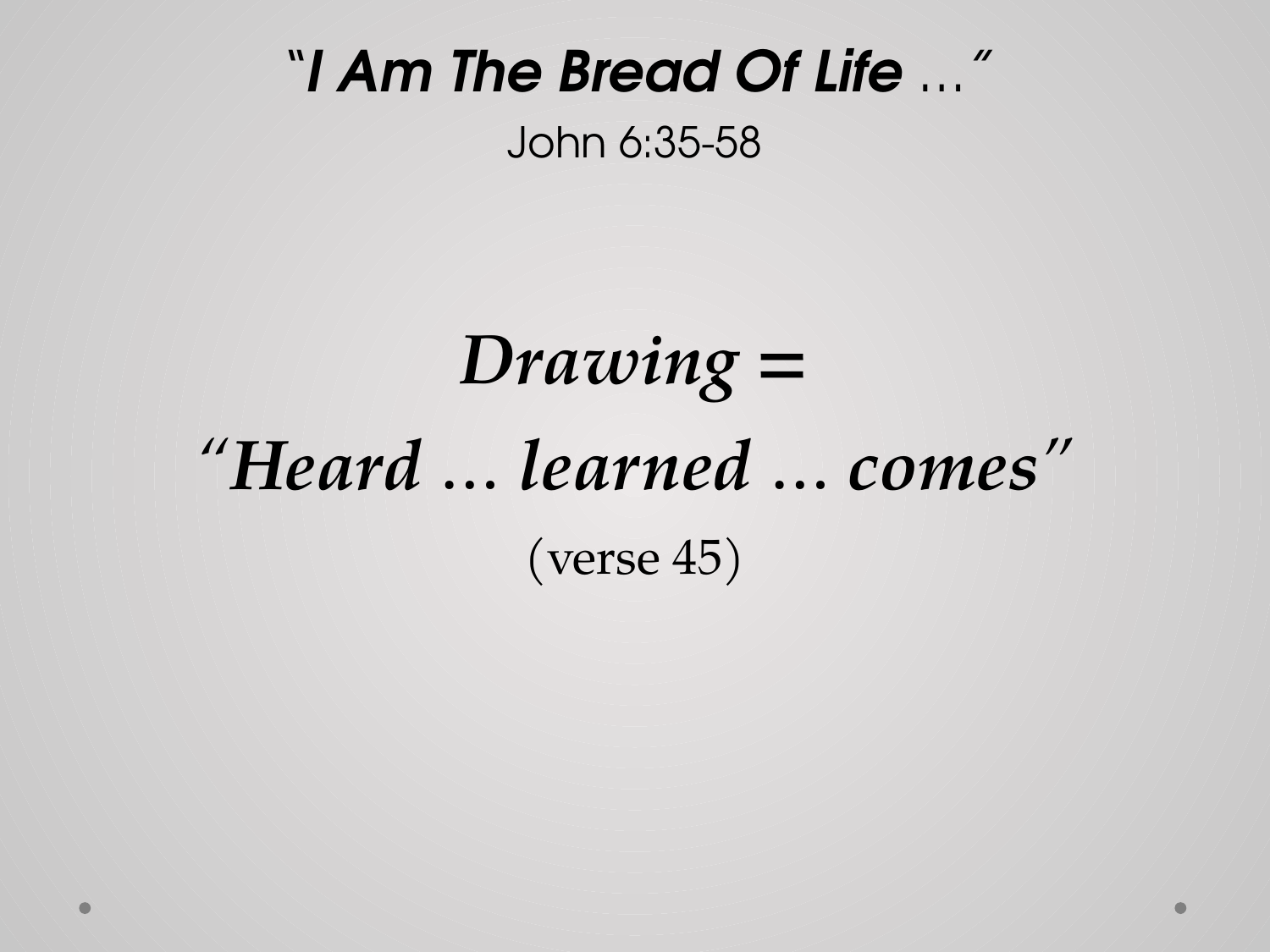

# “I Am The Bread Of Life …” John 6:35-58
Drawing =
“Heard … learned … comes”
(verse 45)